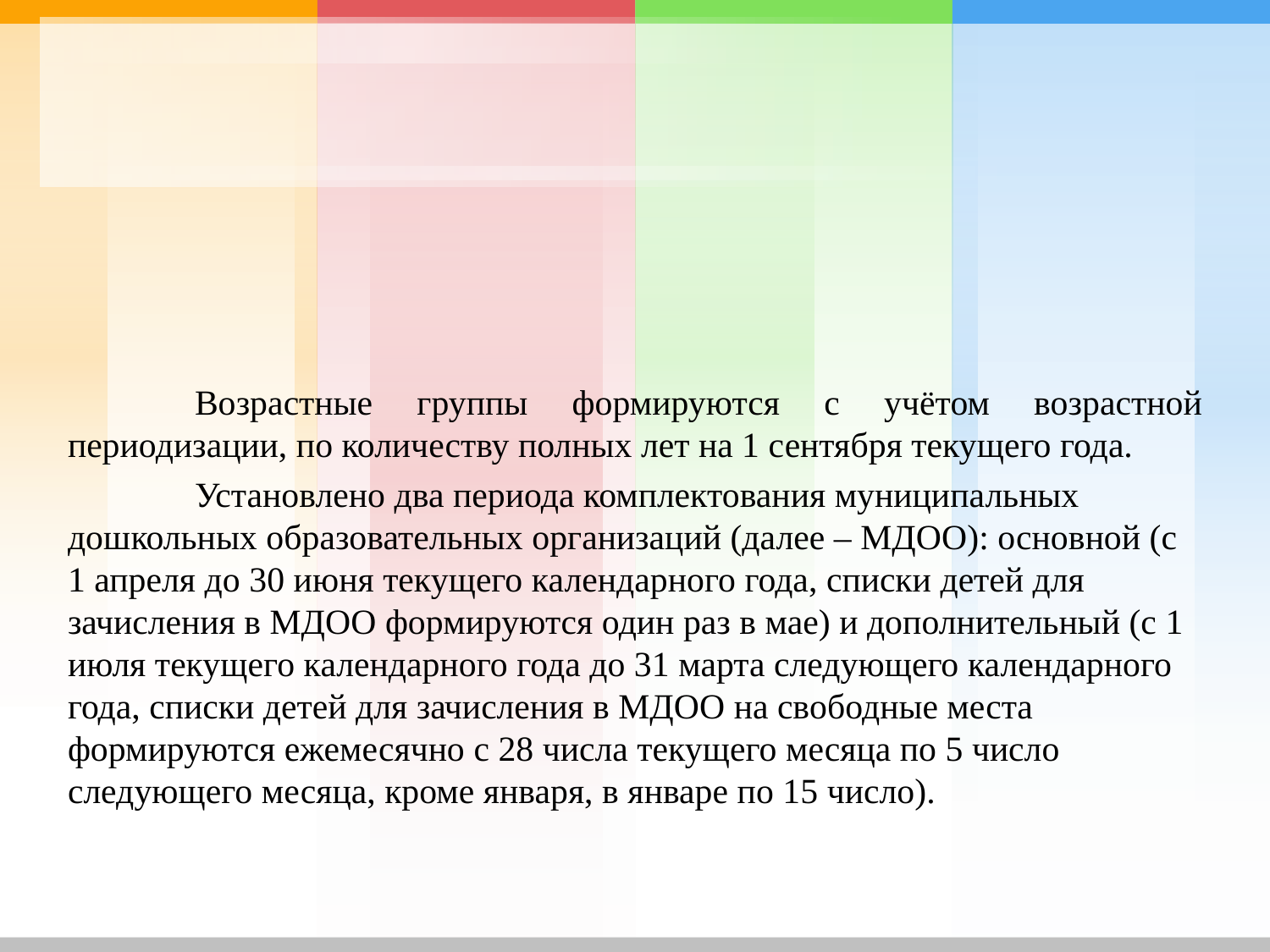

Возрастные группы формируются с учётом возрастной периодизации, по количеству полных лет на 1 сентября текущего года.
	Установлено два периода комплектования муниципальных дошкольных образовательных организаций (далее – МДОО): основной (с 1 апреля до 30 июня текущего календарного года, списки детей для зачисления в МДОО формируются один раз в мае) и дополнительный (с 1 июля текущего календарного года до 31 марта следующего календарного года, списки детей для зачисления в МДОО на свободные места формируются ежемесячно с 28 числа текущего месяца по 5 число следующего месяца, кроме января, в январе по 15 число).